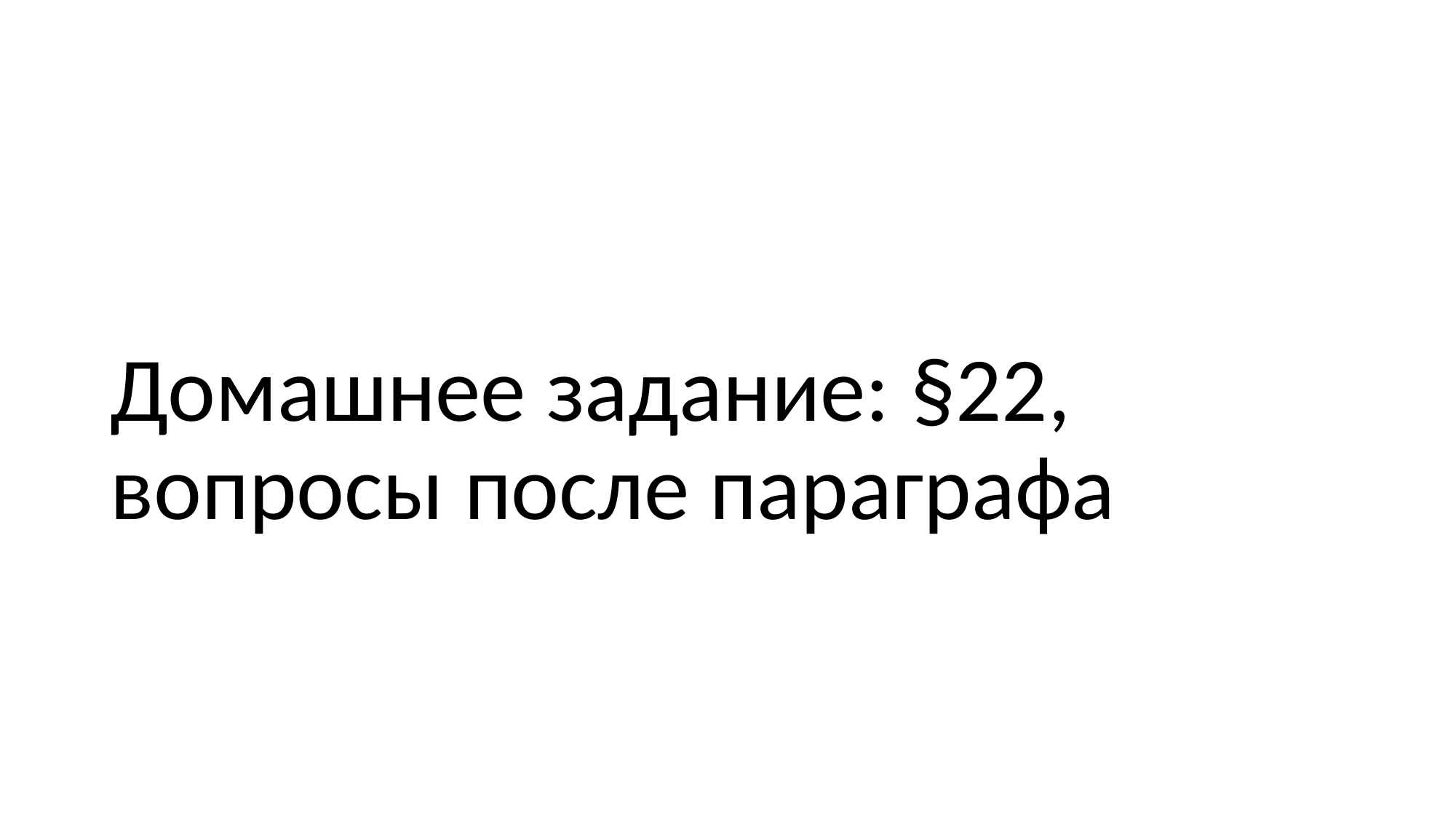

# Домашнее задание: §22, вопросы после параграфа